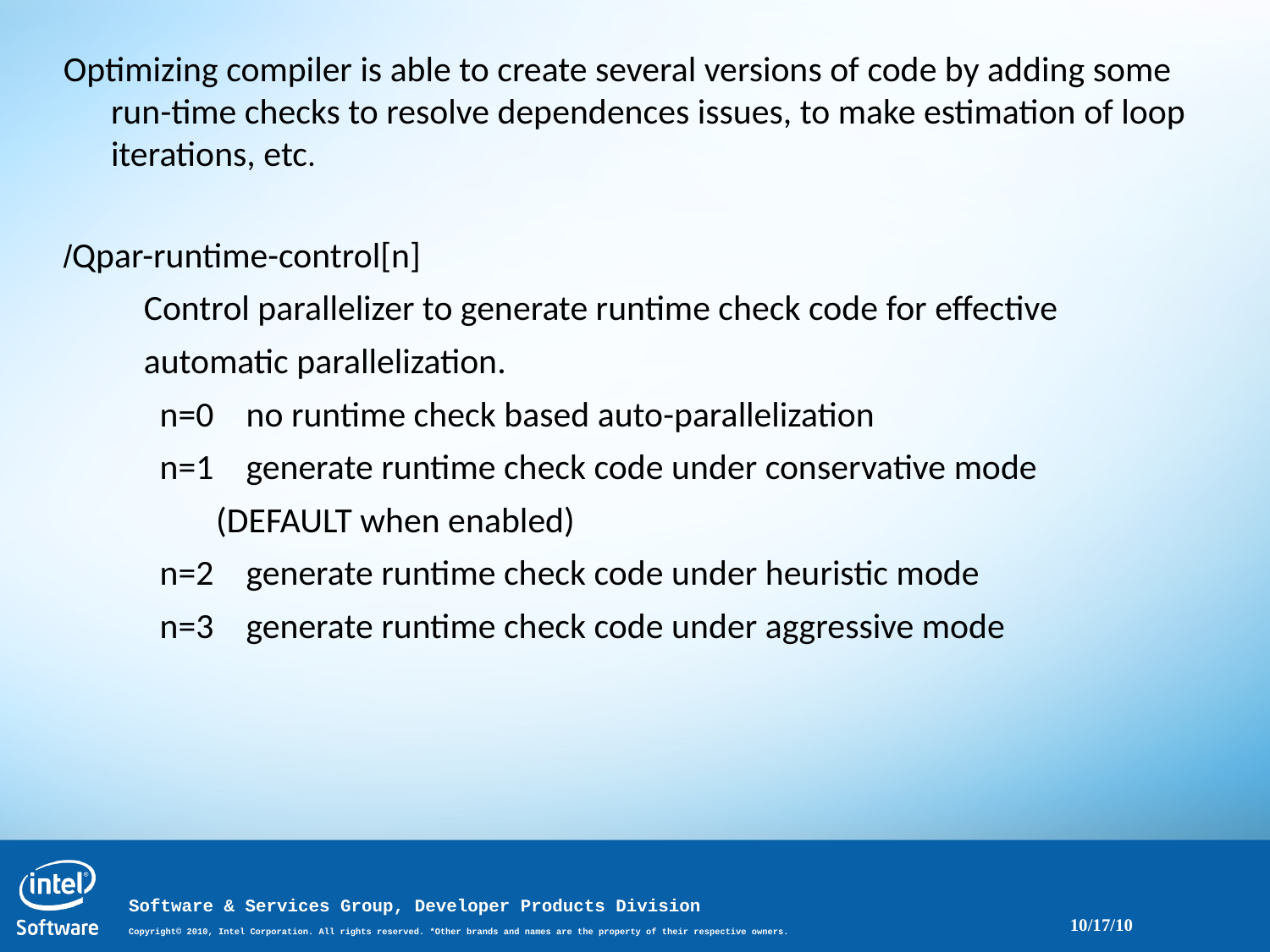

Optimizing compiler is able to create several versions of code by adding some run-time checks to resolve dependences issues, to make estimation of loop iterations, etc.

/Qpar-runtime-control[n]
          Control parallelizer to generate runtime check code for effective
          automatic parallelization.
            n=0    no runtime check based auto-parallelization
            n=1    generate runtime check code under conservative mode
                   (DEFAULT when enabled)
            n=2    generate runtime check code under heuristic mode
            n=3    generate runtime check code under aggressive mode

10/17/10